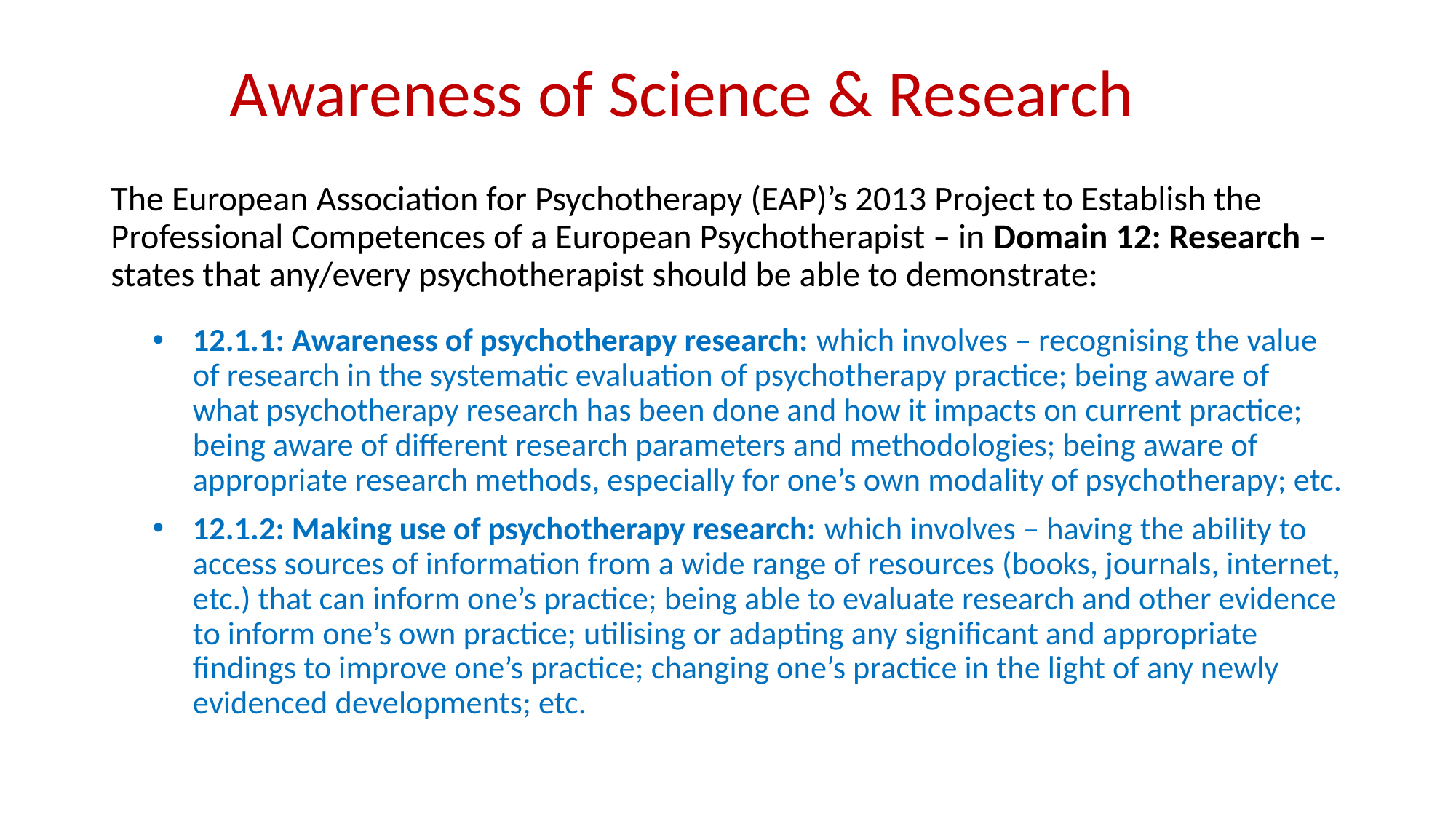

# Awareness of Science & Research
The European Association for Psychotherapy (EAP)’s 2013 Project to Establish the Professional Competences of a European Psychotherapist – in Domain 12: Research – states that any/every psychotherapist should be able to demonstrate:
12.1.1: Awareness of psychotherapy research: which involves – recognising the value of research in the systematic evaluation of psychotherapy practice; being aware of what psychotherapy research has been done and how it impacts on current practice; being aware of different research parameters and methodologies; being aware of appropriate research methods, especially for one’s own modality of psychotherapy; etc.
12.1.2: Making use of psychotherapy research: which involves – having the ability to access sources of information from a wide range of resources (books, journals, internet, etc.) that can inform one’s practice; being able to evaluate research and other evidence to inform one’s own practice; utilising or adapting any significant and appropriate findings to improve one’s practice; changing one’s practice in the light of any newly evidenced developments; etc.